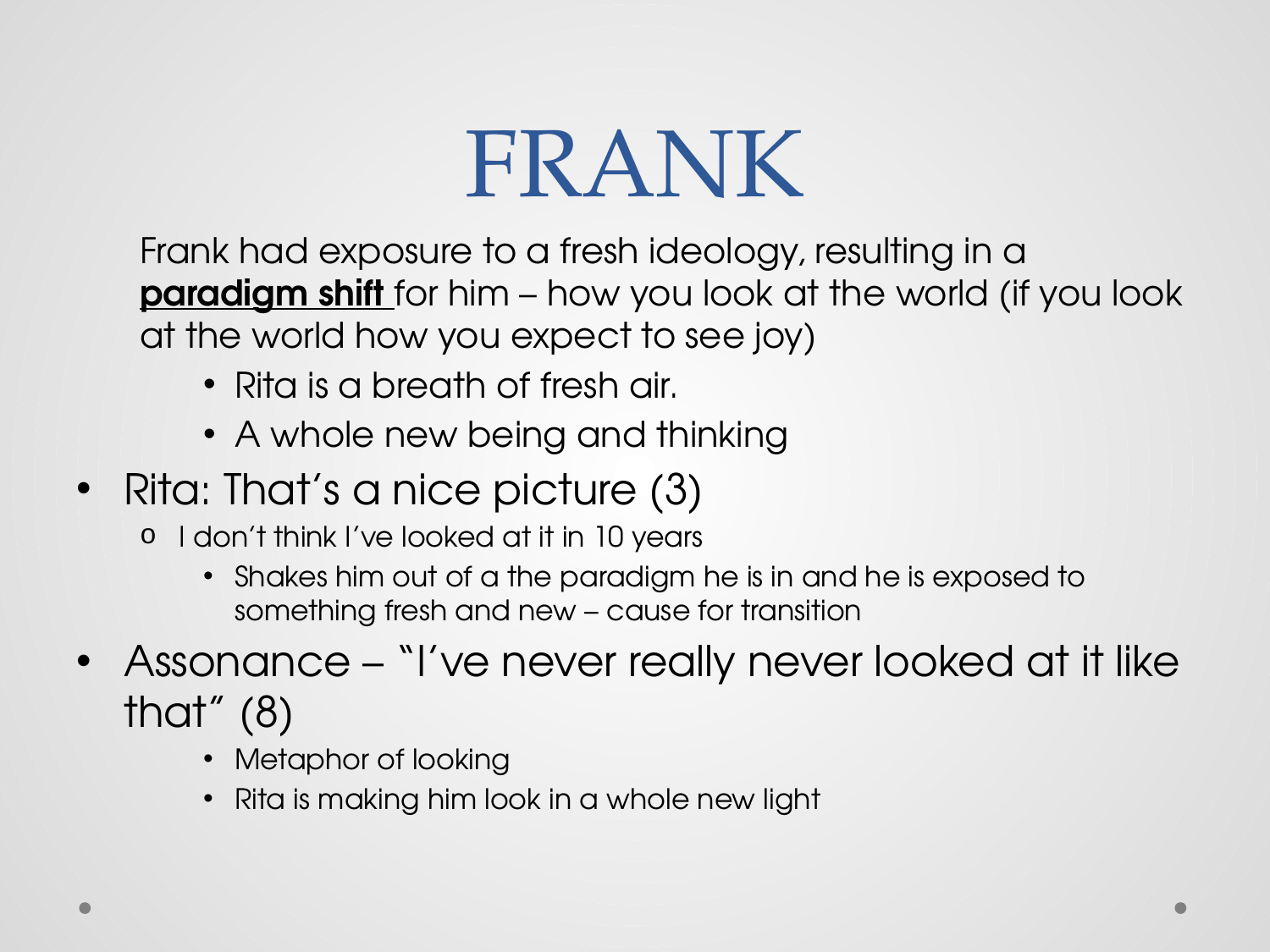

# FRANK
Frank had exposure to a fresh ideology, resulting in a paradigm shift for him – how you look at the world (if you look at the world how you expect to see joy)
Rita is a breath of fresh air.
A whole new being and thinking
Rita: That’s a nice picture (3)
I don’t think I’ve looked at it in 10 years
Shakes him out of a the paradigm he is in and he is exposed to something fresh and new – cause for transition
Assonance – “I’ve never really never looked at it like that” (8)
Metaphor of looking
Rita is making him look in a whole new light